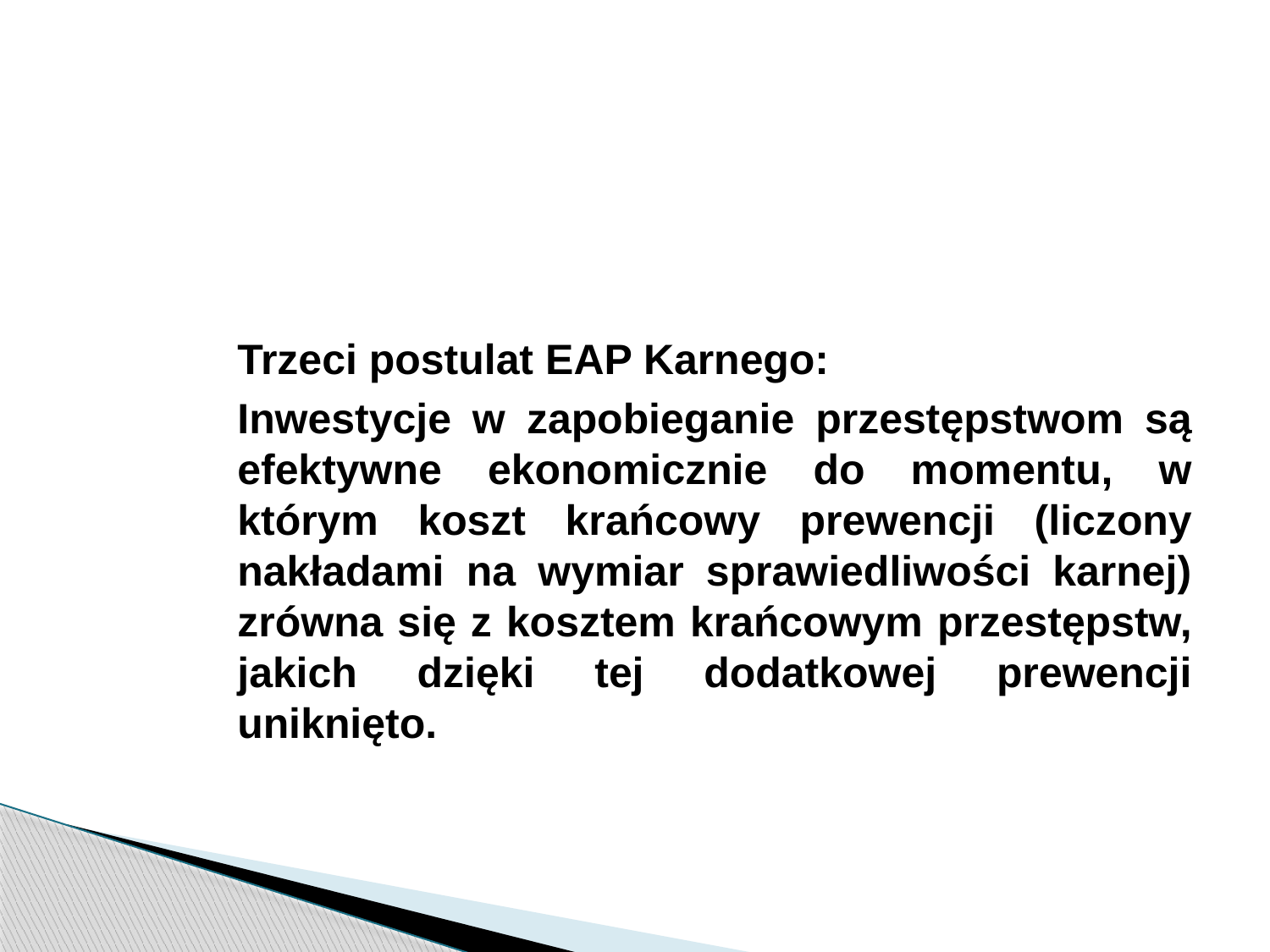

Trzeci postulat EAP Karnego:
Inwestycje w zapobieganie przestępstwom są efektywne ekonomicznie do momentu, w którym koszt krańcowy prewencji (liczony nakładami na wymiar sprawiedliwości karnej) zrówna się z kosztem krańcowym przestępstw, jakich dzięki tej dodatkowej prewencji uniknięto.